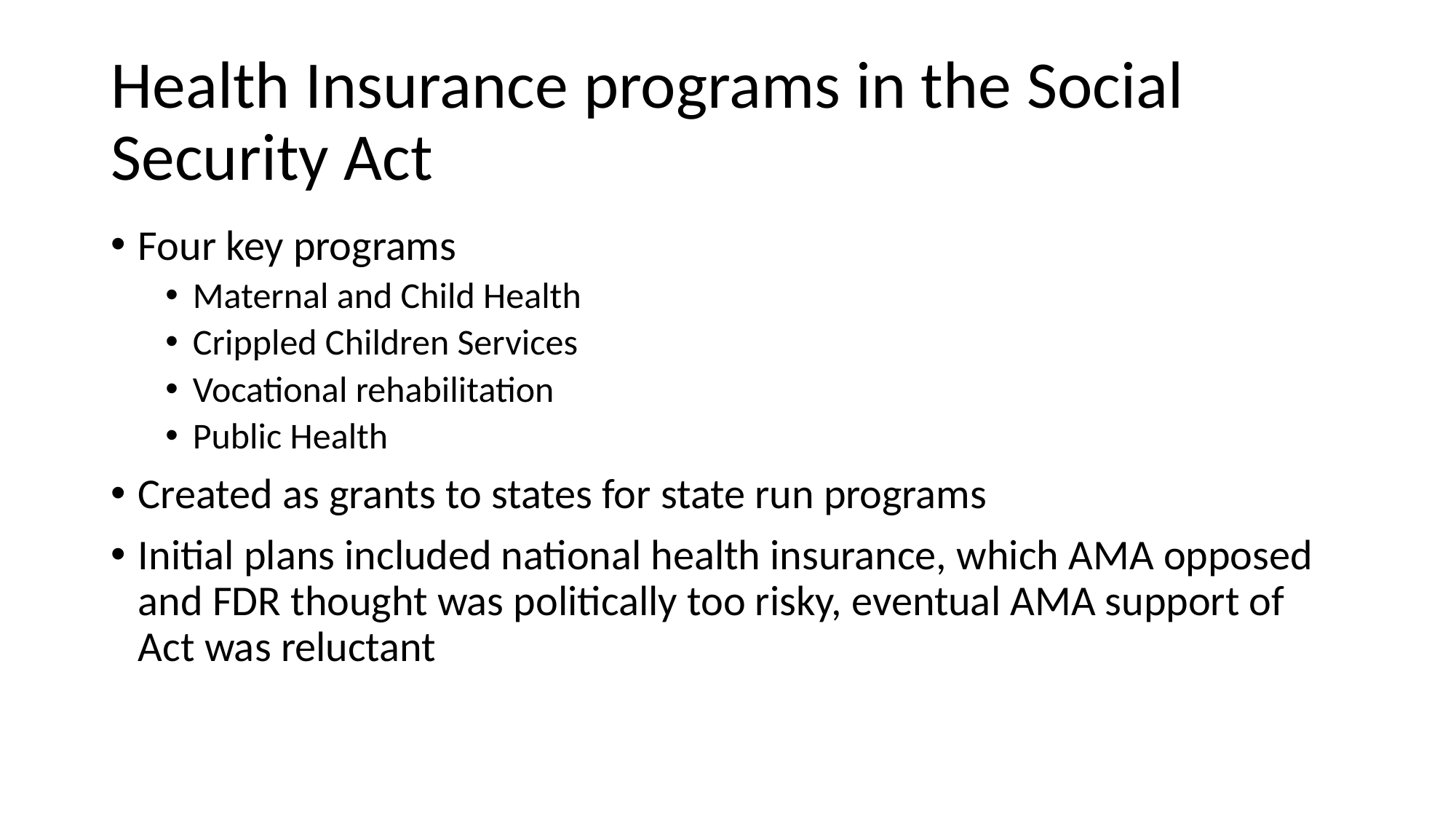

# Health Insurance programs in the Social Security Act
Four key programs
Maternal and Child Health
Crippled Children Services
Vocational rehabilitation
Public Health
Created as grants to states for state run programs
Initial plans included national health insurance, which AMA opposed and FDR thought was politically too risky, eventual AMA support of Act was reluctant